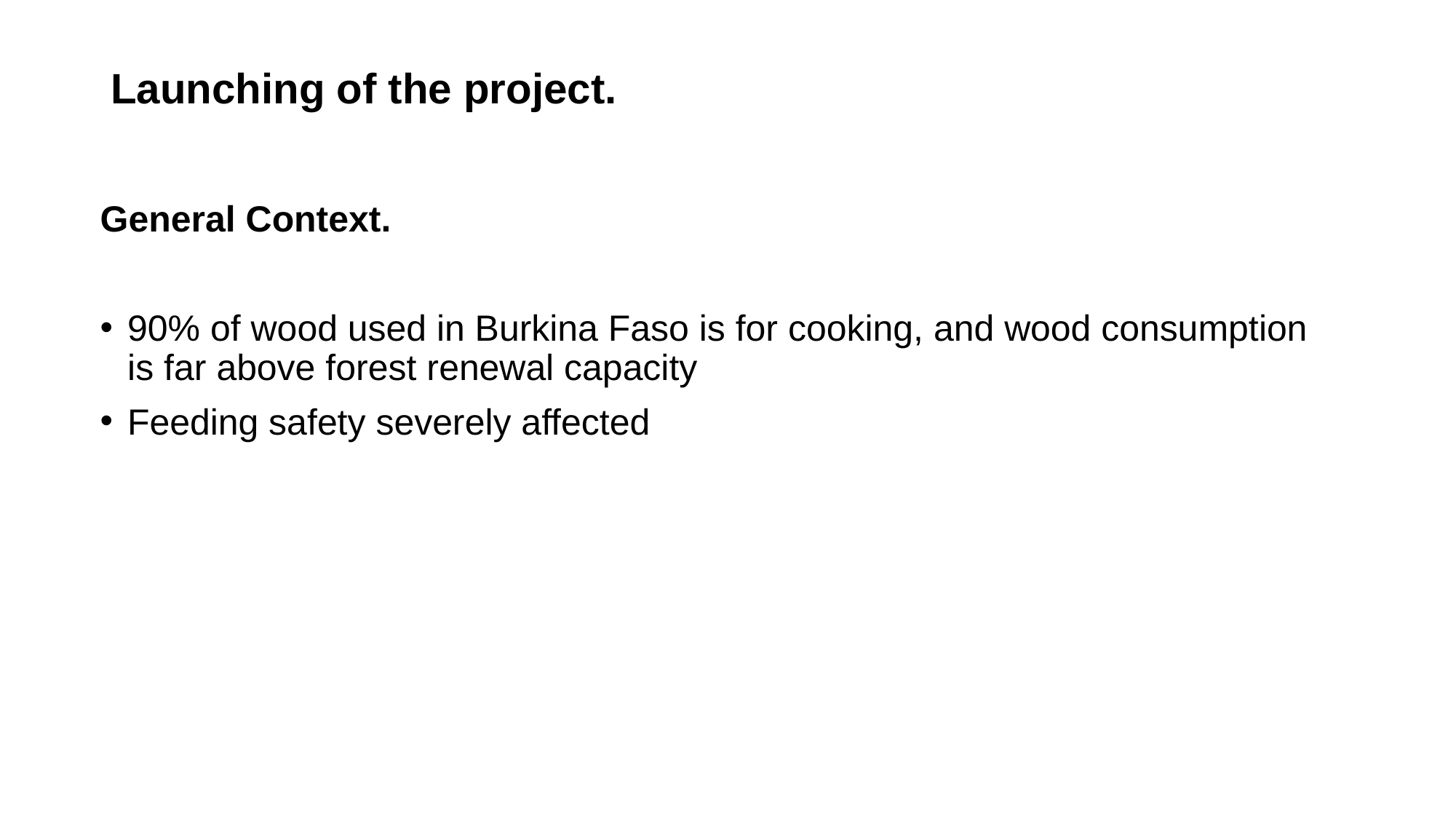

# Launching of the project.

General Context.

90% of wood used in Burkina Faso is for cooking, and wood consumption is far above forest renewal capacity
Feeding safety severely affected